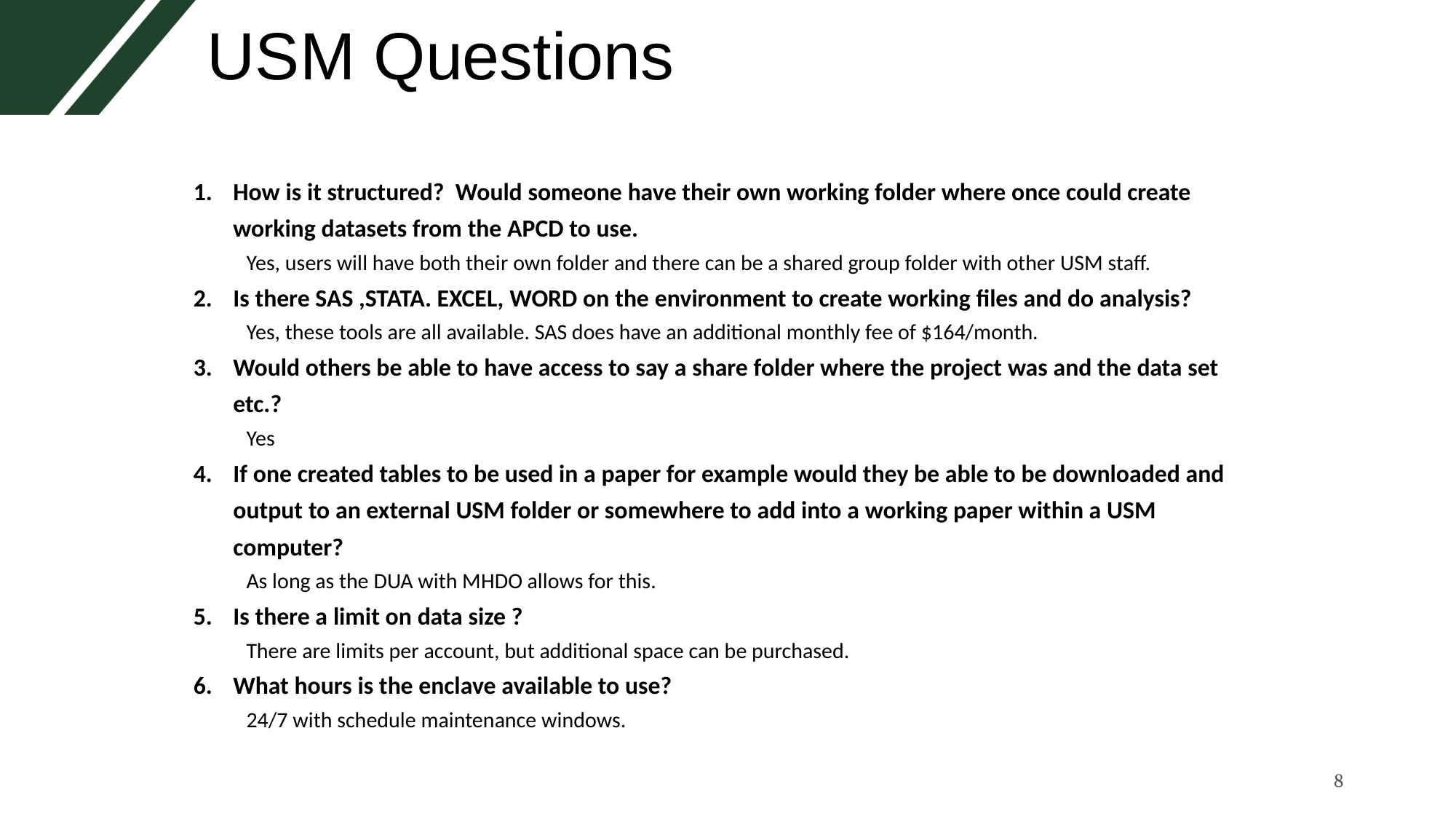

# USM Questions
How is it structured?  Would someone have their own working folder where once could create working datasets from the APCD to use.
Yes, users will have both their own folder and there can be a shared group folder with other USM staff.
Is there SAS ,STATA. EXCEL, WORD on the environment to create working files and do analysis?
Yes, these tools are all available. SAS does have an additional monthly fee of $164/month.
Would others be able to have access to say a share folder where the project was and the data set etc.?
Yes
If one created tables to be used in a paper for example would they be able to be downloaded and output to an external USM folder or somewhere to add into a working paper within a USM computer?
As long as the DUA with MHDO allows for this.
Is there a limit on data size ?
There are limits per account, but additional space can be purchased.
What hours is the enclave available to use?
24/7 with schedule maintenance windows.

8